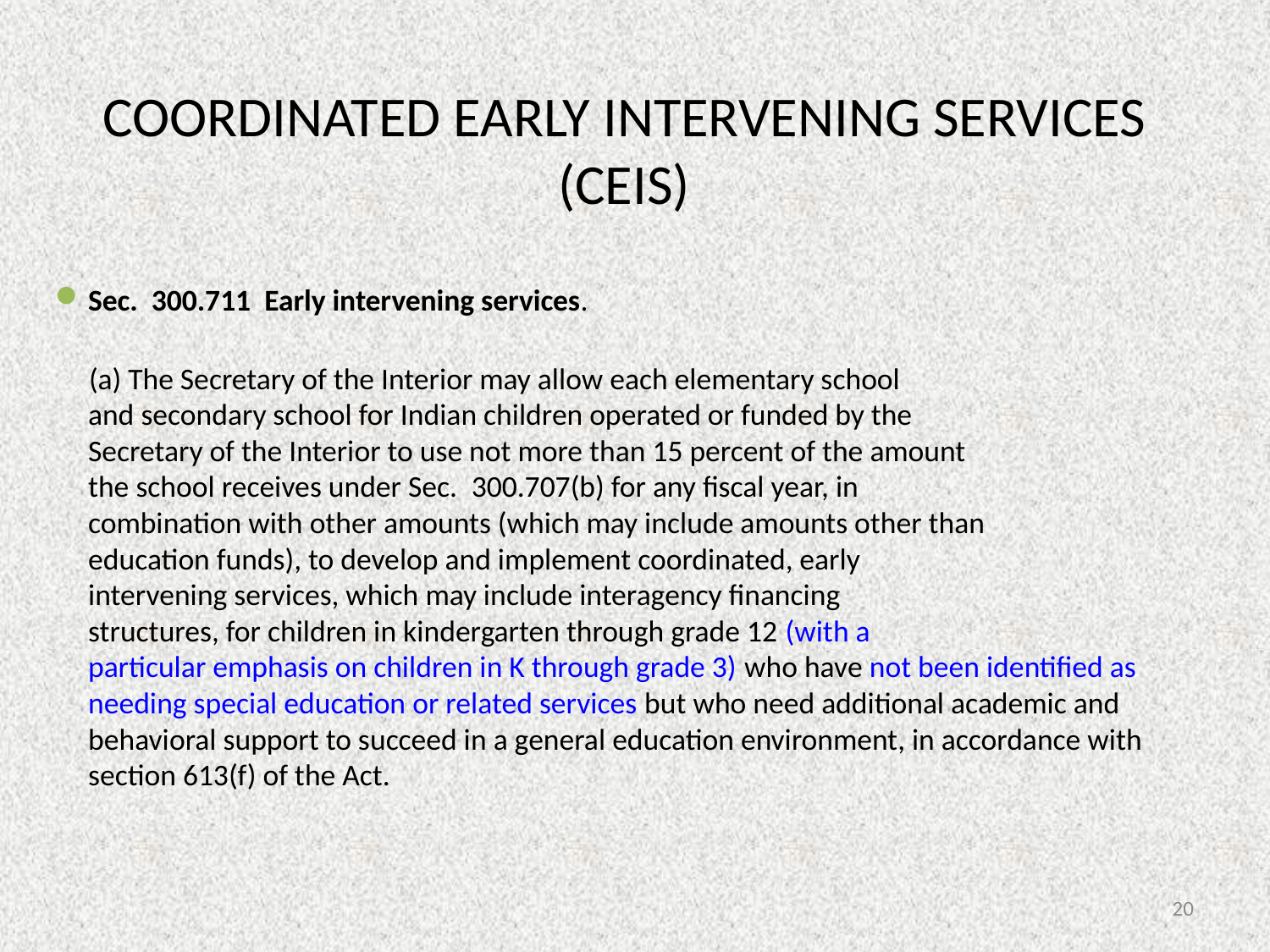

# COORDINATED EARLY INTERVENING SERVICES (CEIS)
Sec.  300.711  Early intervening services.
     (a) The Secretary of the Interior may allow each elementary school
and secondary school for Indian children operated or funded by the
Secretary of the Interior to use not more than 15 percent of the amount
the school receives under Sec.  300.707(b) for any fiscal year, in
combination with other amounts (which may include amounts other than
education funds), to develop and implement coordinated, early
intervening services, which may include interagency financing
structures, for children in kindergarten through grade 12 (with a
particular emphasis on children in K through grade 3) who have not been identified as needing special education or related services but who need additional academic and behavioral support to succeed in a general education environment, in accordance with section 613(f) of the Act.
20